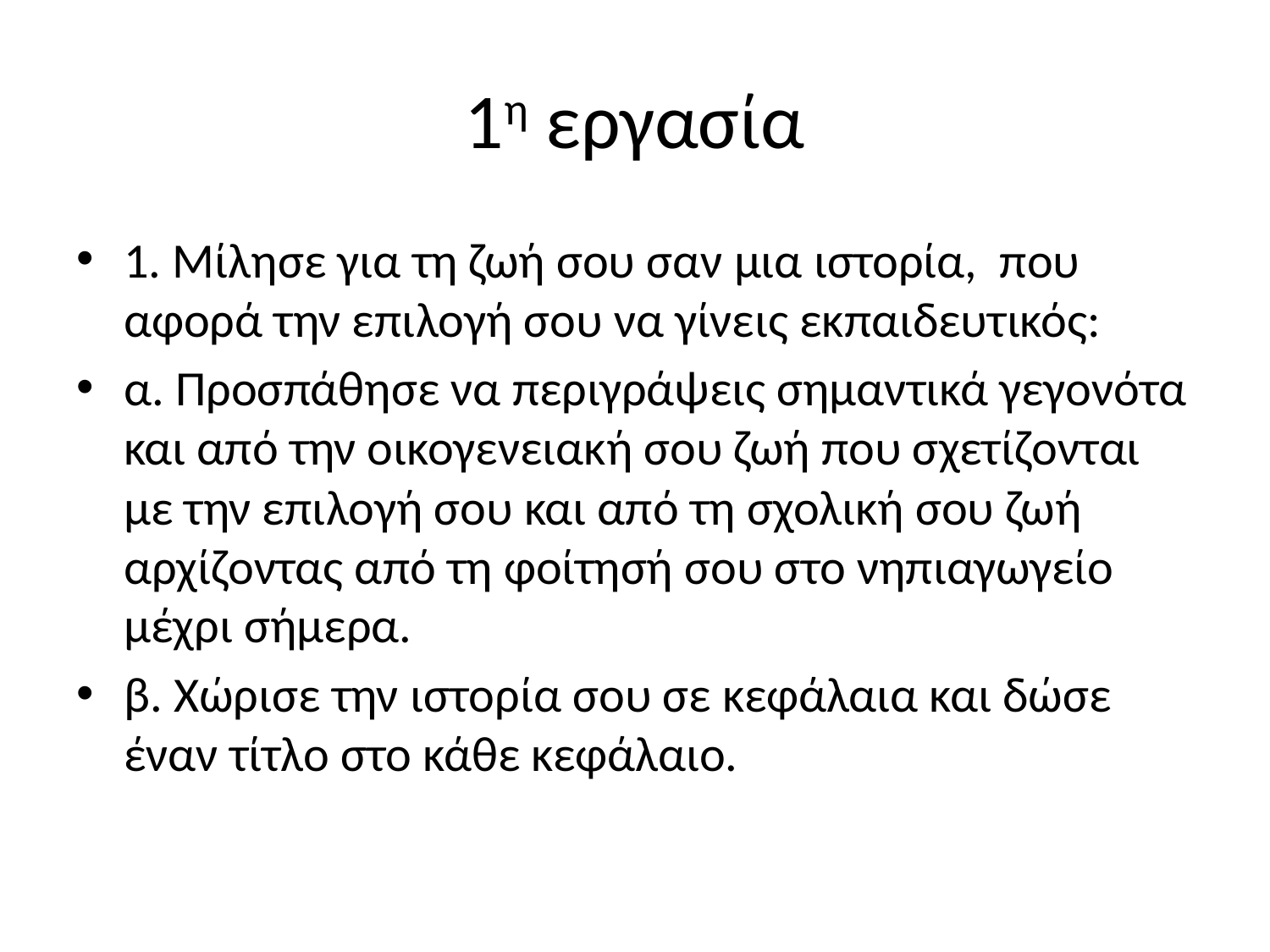

# 1η εργασία
1. Μίλησε για τη ζωή σου σαν μια ιστορία,  που αφορά την επιλογή σου να γίνεις εκπαιδευτικός:
α. Προσπάθησε να περιγράψεις σημαντικά γεγονότα και από την οικογενειακή σου ζωή που σχετίζονται με την επιλογή σου και από τη σχολική σου ζωή αρχίζοντας από τη φοίτησή σου στο νηπιαγωγείο μέχρι σήμερα.
β. Χώρισε την ιστορία σου σε κεφάλαια και δώσε έναν τίτλο στο κάθε κεφάλαιο.